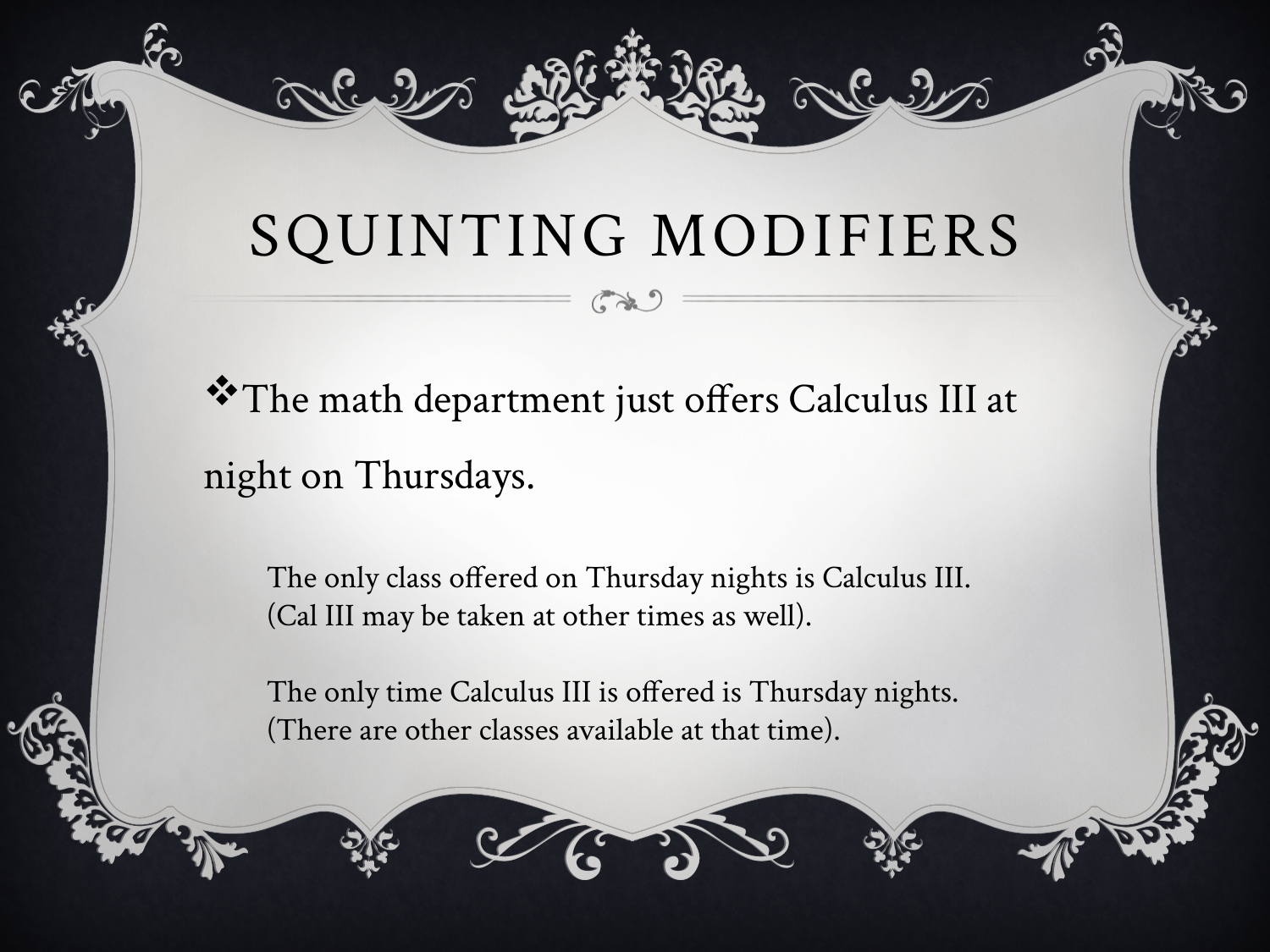

# Squinting modifiers
The math department just offers Calculus III at night on Thursdays.

The only class offered on Thursday nights is Calculus III.
(Cal III may be taken at other times as well).

The only time Calculus III is offered is Thursday nights. (There are other classes available at that time).